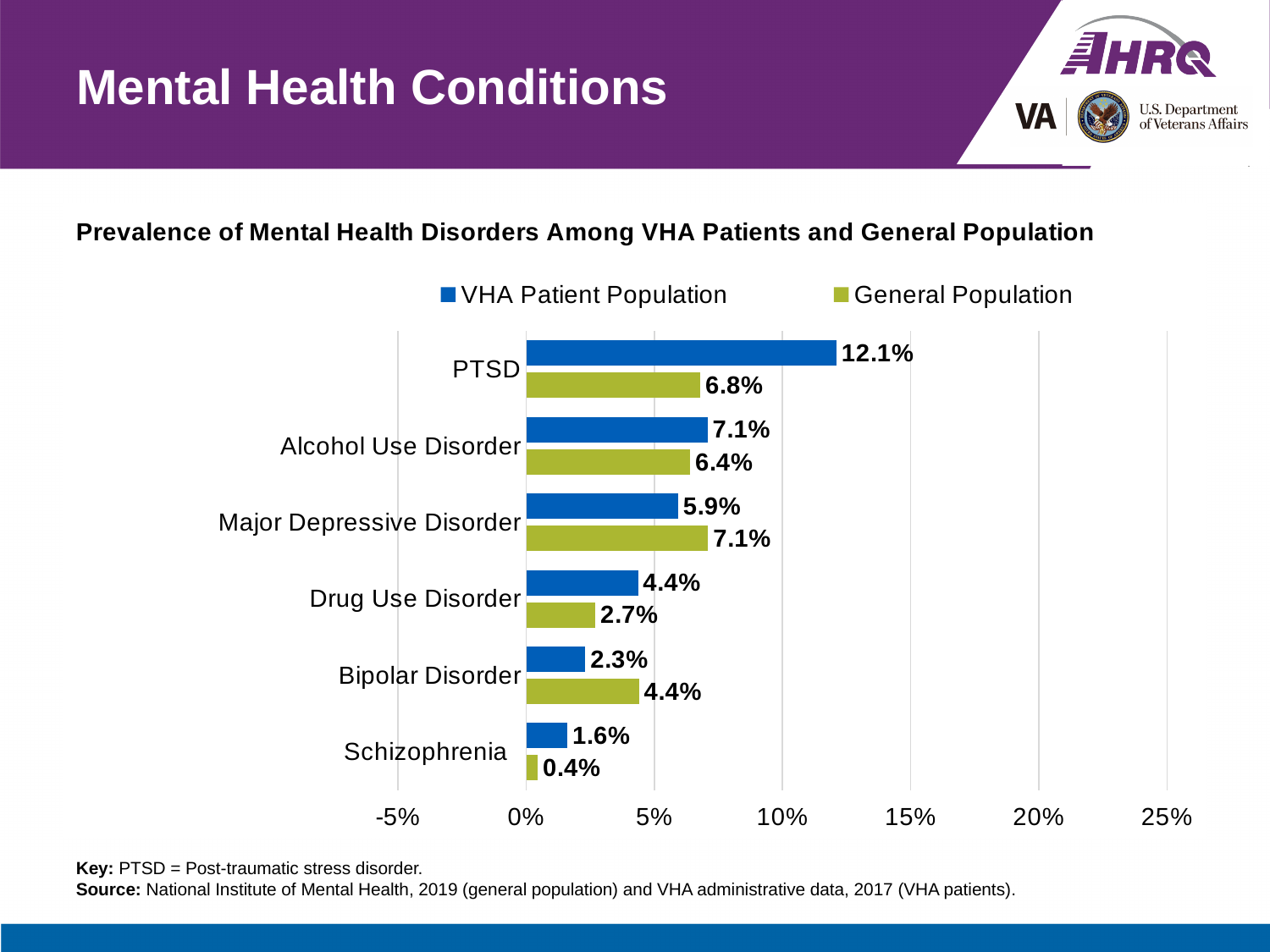

# Mental Health Conditions

### Chart

| Category | General Population | VHA Patient Population |
|---|---|---|
| Schizophrenia   | 0.0045 | 0.01606038124269516 |
| Bipolar Disorder | 0.044 | 0.023095680207505215 |
| Drug Use Disorder | 0.027 | 0.04363223325081358 |
| Major Depressive Disorder | 0.071 | 0.0593000734111997 |
| Alcohol Use Disorder | 0.064 | 0.0707903066067956 |
| PTSD | 0.068 | 0.121 |
Key: PTSD = Post-traumatic stress disorder.
Source: National Institute of Mental Health, 2019 (general population) and VHA administrative data, 2017 (VHA patients).